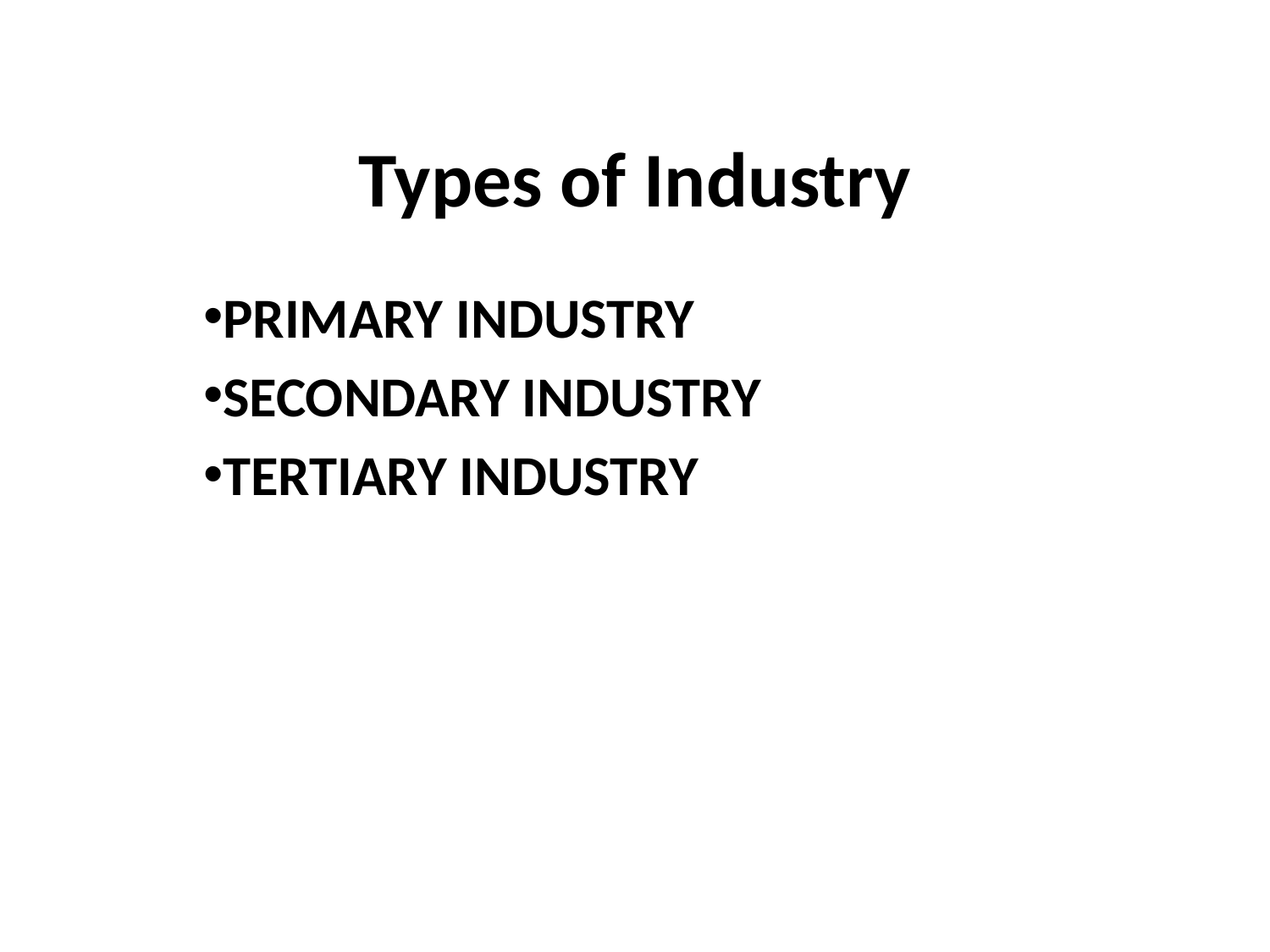

# Types of Industry
PRIMARY INDUSTRY
SECONDARY INDUSTRY
TERTIARY INDUSTRY